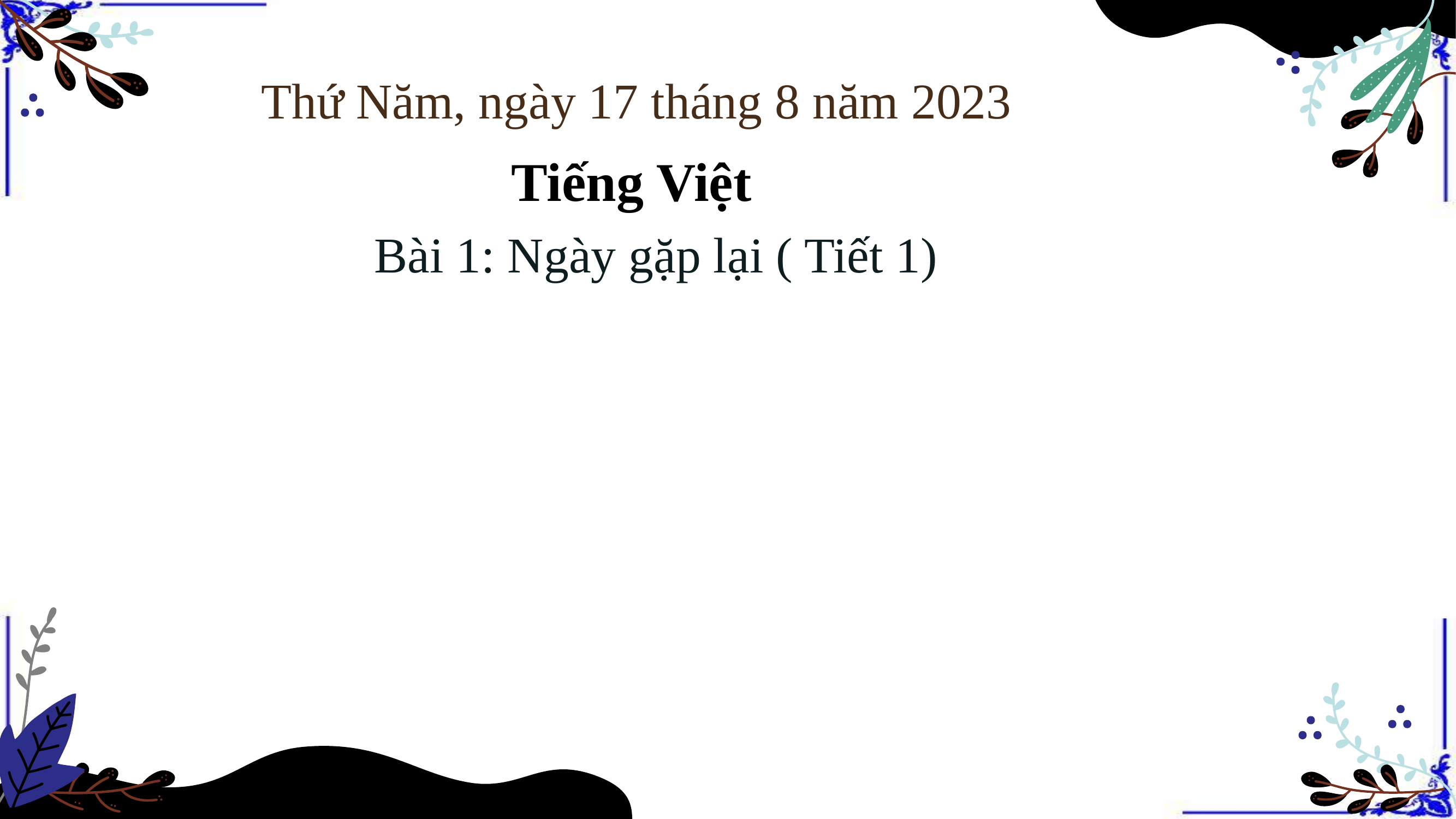

Thứ Năm, ngày 17 tháng 8 năm 2023
 Tiếng Việt
Bài 1: Ngày gặp lại ( Tiết 1)